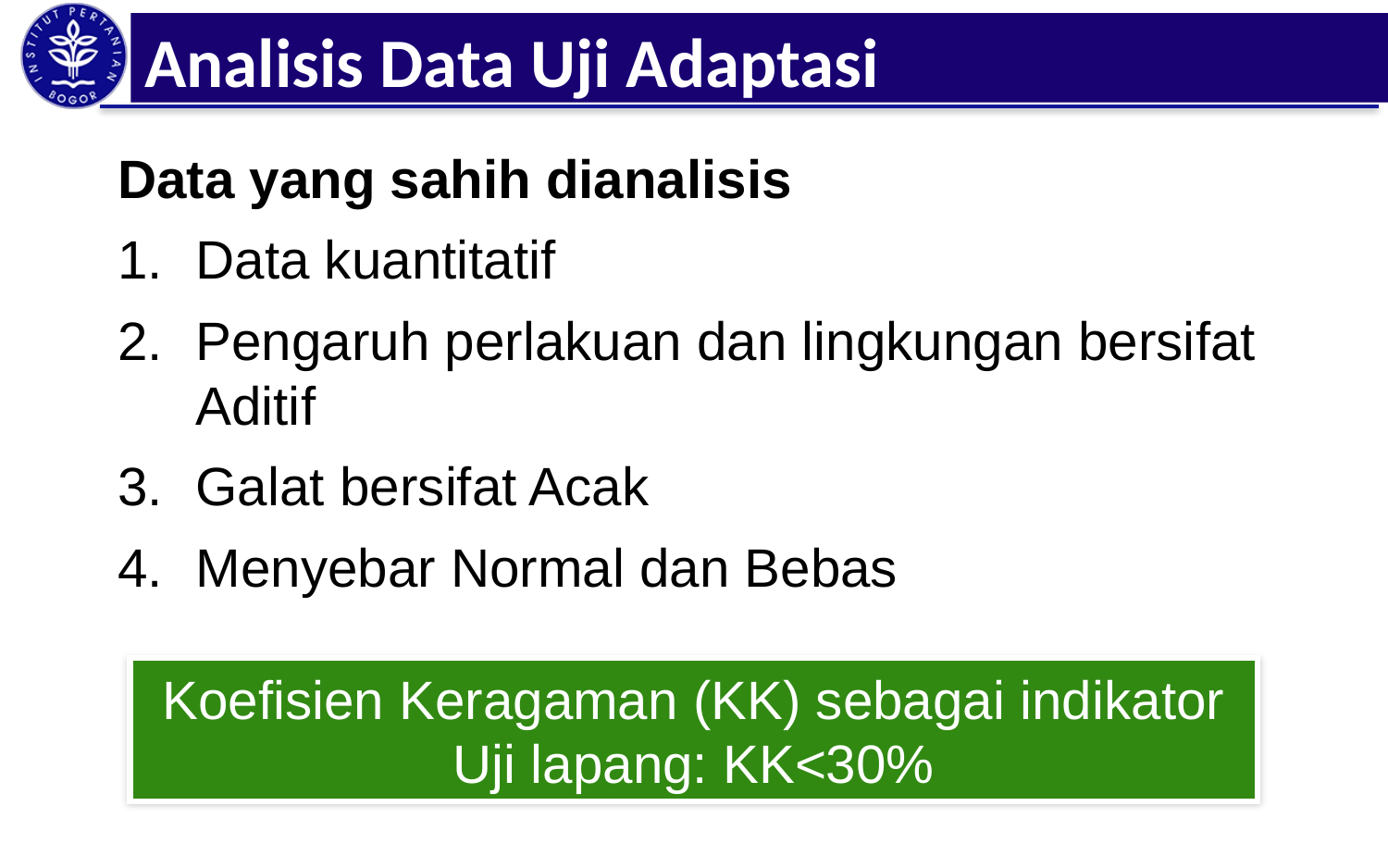

Analisis Data Uji Adaptasi
Data yang sahih dianalisis
Data kuantitatif
Pengaruh perlakuan dan lingkungan bersifat Aditif
Galat bersifat Acak
Menyebar Normal dan Bebas
Koefisien Keragaman (KK) sebagai indikator
Uji lapang: KK<30%